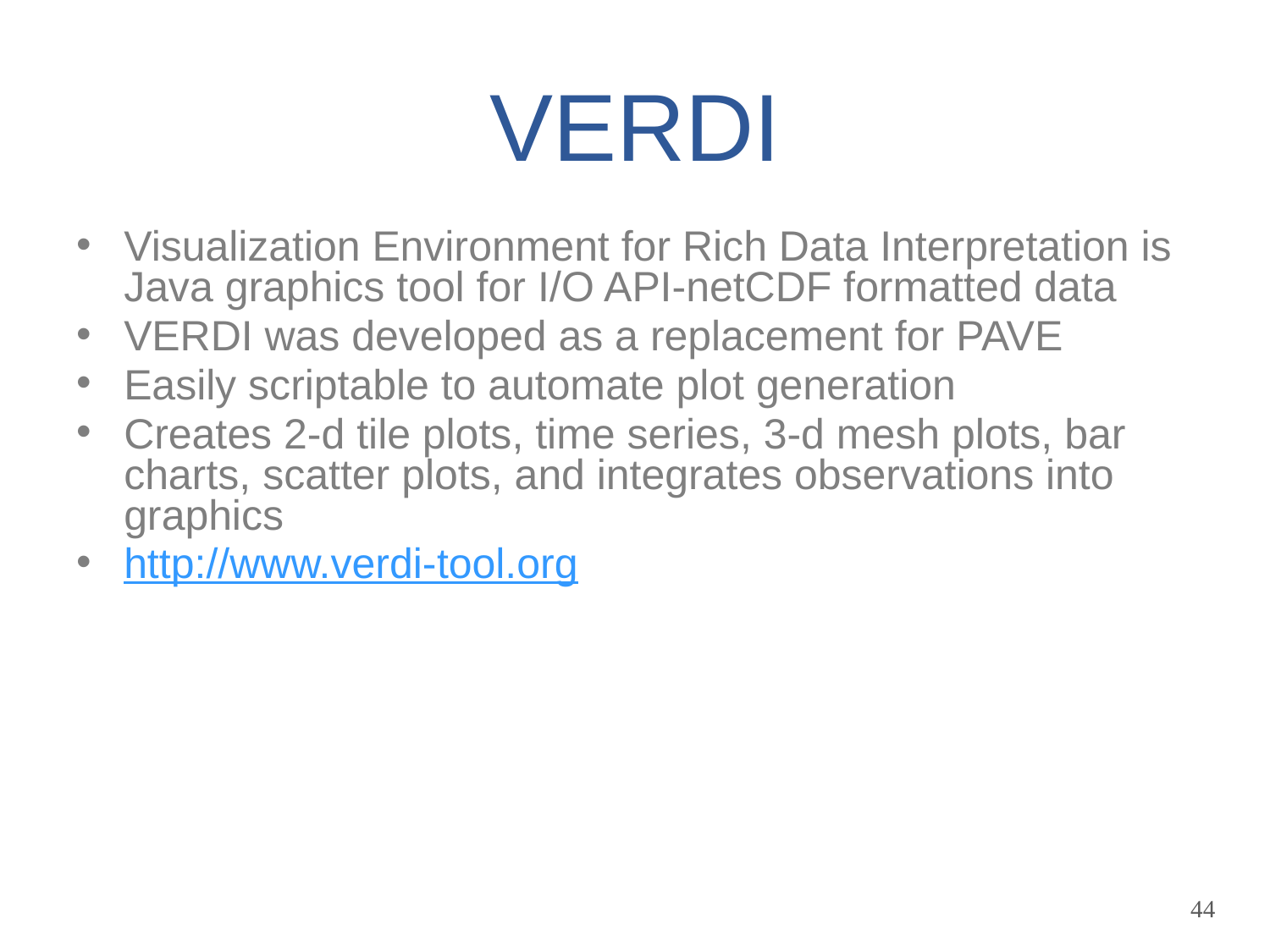

# VERDI
Visualization Environment for Rich Data Interpretation is Java graphics tool for I/O API-netCDF formatted data
VERDI was developed as a replacement for PAVE
Easily scriptable to automate plot generation
Creates 2-d tile plots, time series, 3-d mesh plots, bar charts, scatter plots, and integrates observations into graphics
http://www.verdi-tool.org

44